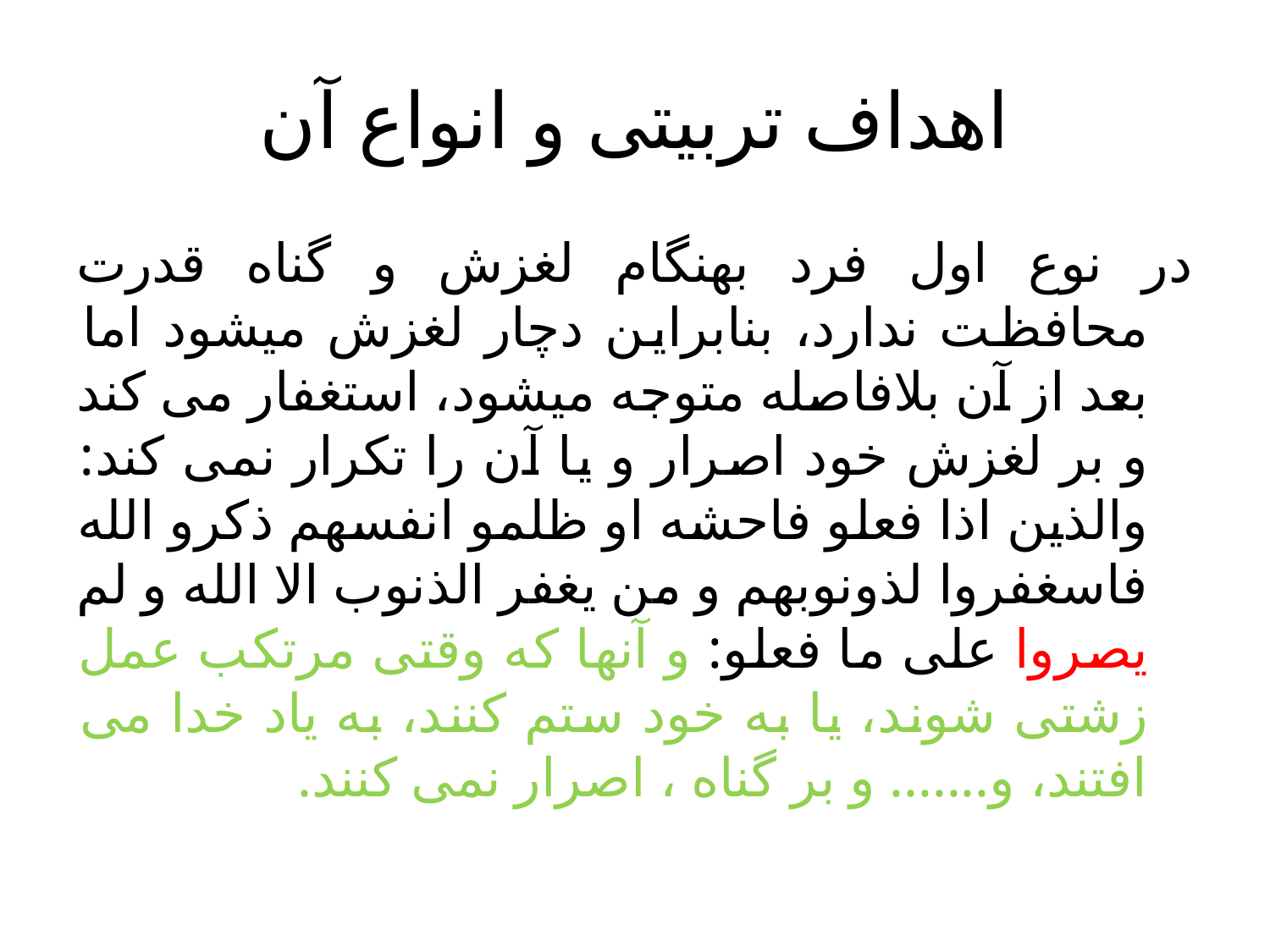

# اهداف تربیتی و انواع آن
در نوع اول فرد بهنگام لغزش و گناه قدرت محافظت ندارد، بنابراین دچار لغزش میشود اما بعد از آن بلافاصله متوجه میشود، استغفار می کند و بر لغزش خود اصرار و یا آن را تکرار نمی کند: والذین اذا فعلو فاحشه او ظلمو انفسهم ذکرو الله فاسغفروا لذونوبهم و من یغفر الذنوب الا الله و لم یصروا علی ما فعلو: و آنها که وقتی مرتکب عمل زشتی شوند، یا به خود ستم کنند، به یاد خدا می افتند، و....... و بر گناه ، اصرار نمی کنند.